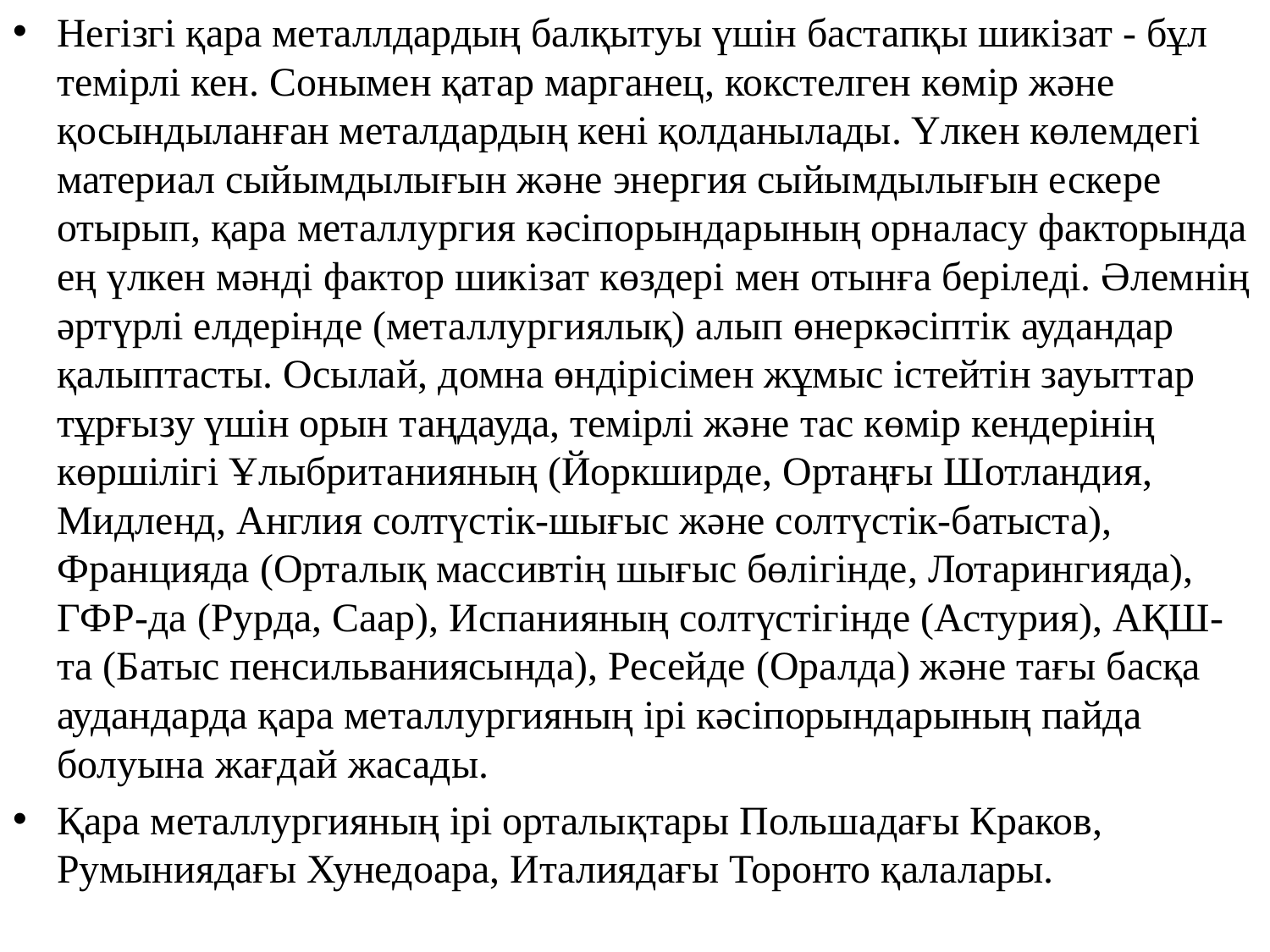

Негiзгi қара металлдардың балқытуы үшiн бастапқы шикiзат - бұл темiрлi кен. Сонымен қатар марганец, кокстелген көмір және қосындыланған металдардың кені қолданылады. Үлкен көлемдегі материал сыйымдылығын және энергия сыйымдылығын ескере отырып, қара металлургия кәсіпорындарының орналасу факторында ең үлкен мәнді фактор шикізат көздері мен отынға беріледі. Әлемнiң әртүрлi елдерiнде (металлургиялық) алып өнеркәсiптiк аудандар қалыптасты. Осылай, домна өндірісімен жұмыс істейтін зауыттар тұрғызу үшін орын таңдауда, темірлі және тас көмір кендерінің көршілігі Ұлыбританияның (Йоркширде, Ортаңғы Шотландия, Мидленд, Англия солтүстiк-шығыс және солтүстiк-батыста), Францияда (Орталық массивтiң шығыс бөлiгiнде, Лотарингияда), ГФР-да (Рурда, Саар), Испанияның солтүстiгiнде (Астурия), АҚШ-та (Батыс пенсильваниясында), Ресейде (Оралда) және тағы басқа аудандарда қара металлургияның ірі кәсiпорындарының пайда болуына жағдай жасады.
Қара металлургияның ірі орталықтары Польшадағы Краков, Румыниядағы Хунедоара, Италиядағы Торонто қалалары.